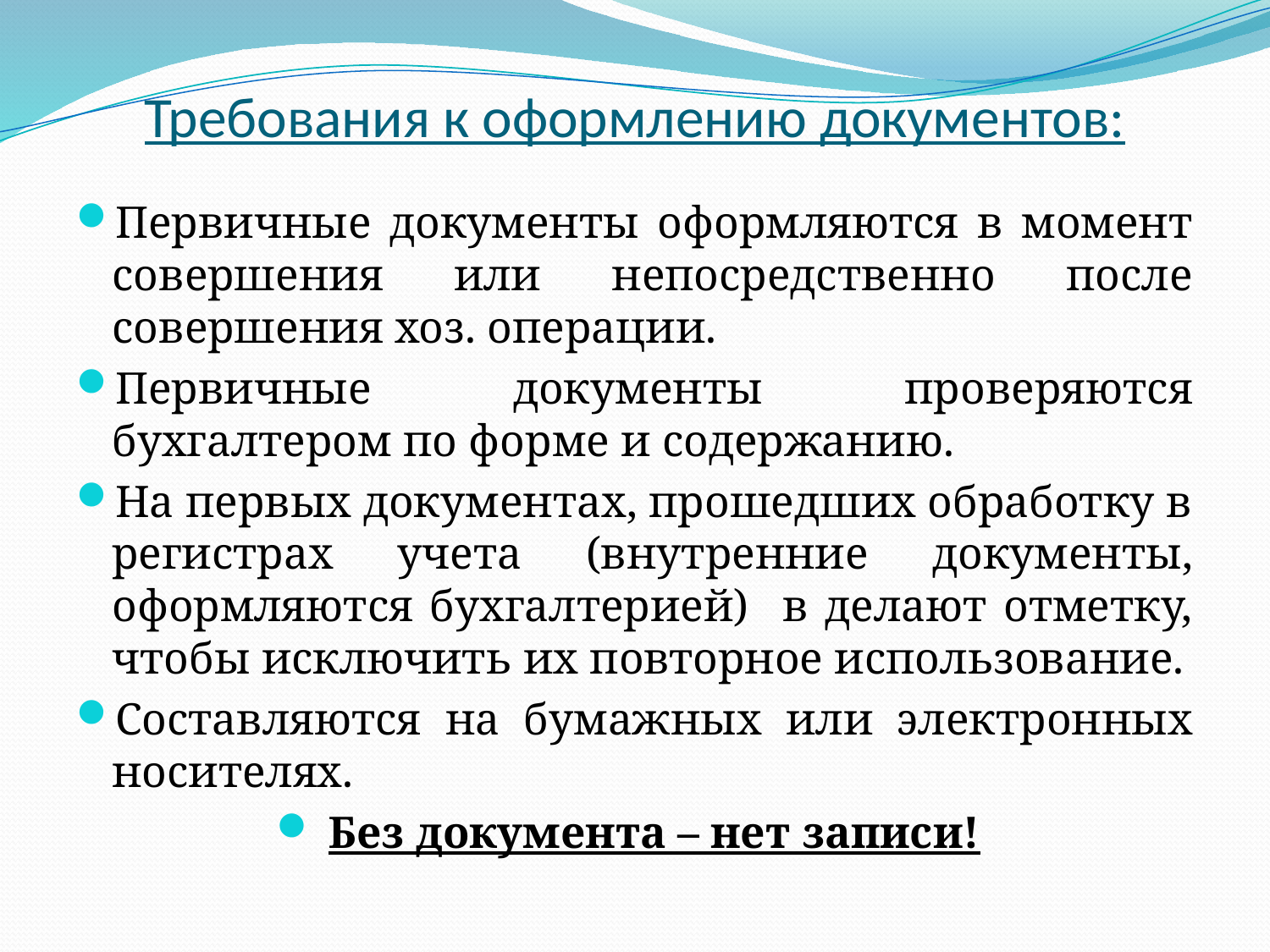

# Требования к оформлению документов:
Первичные документы оформляются в момент совершения или непосредственно после совершения хоз. операции.
Первичные документы проверяются бухгалтером по форме и содержанию.
На первых документах, прошедших обработку в регистрах учета (внутренние документы, оформляются бухгалтерией)  в делают отметку, чтобы исключить их повторное использование.
Составляются на бумажных или электронных носителях.
Без документа – нет записи!